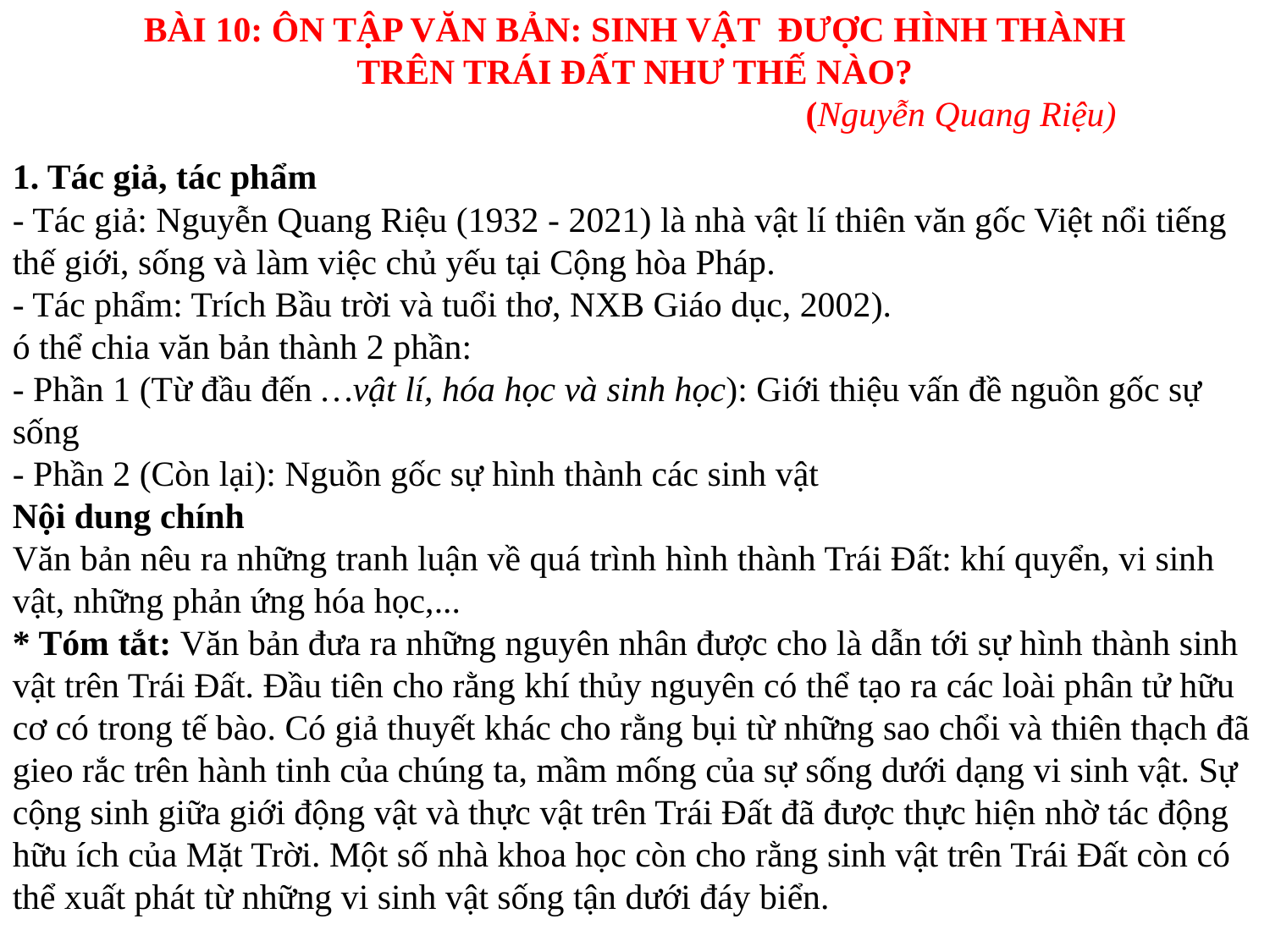

BÀI 10: ÔN TẬP VĂN BẢN: SINH VẬT  ĐƯỢC HÌNH THÀNH
TRÊN TRÁI ĐẤT NHƯ THẾ NÀO?
                              			  (Nguyễn Quang Riệu)

1. Tác giả, tác phẩm
- Tác giả: Nguyễn Quang Riệu (1932 - 2021) là nhà vật lí thiên văn gốc Việt nổi tiếng thế giới, sống và làm việc chủ yếu tại Cộng hòa Pháp.
- Tác phẩm: Trích Bầu trời và tuổi thơ, NXB Giáo dục, 2002).
ó thể chia văn bản thành 2 phần:
- Phần 1 (Từ đầu đến …vật lí, hóa học và sinh học): Giới thiệu vấn đề nguồn gốc sự sống
- Phần 2 (Còn lại): Nguồn gốc sự hình thành các sinh vật
Nội dung chính
Văn bản nêu ra những tranh luận về quá trình hình thành Trái Đất: khí quyển, vi sinh vật, những phản ứng hóa học,...
* Tóm tắt: Văn bản đưa ra những nguyên nhân được cho là dẫn tới sự hình thành sinh vật trên Trái Đất. Đầu tiên cho rằng khí thủy nguyên có thể tạo ra các loài phân tử hữu cơ có trong tế bào. Có giả thuyết khác cho rằng bụi từ những sao chổi và thiên thạch đã gieo rắc trên hành tinh của chúng ta, mầm mống của sự sống dưới dạng vi sinh vật. Sự cộng sinh giữa giới động vật và thực vật trên Trái Đất đã được thực hiện nhờ tác động hữu ích của Mặt Trời. Một số nhà khoa học còn cho rằng sinh vật trên Trái Đất còn có thể xuất phát từ những vi sinh vật sống tận dưới đáy biển.